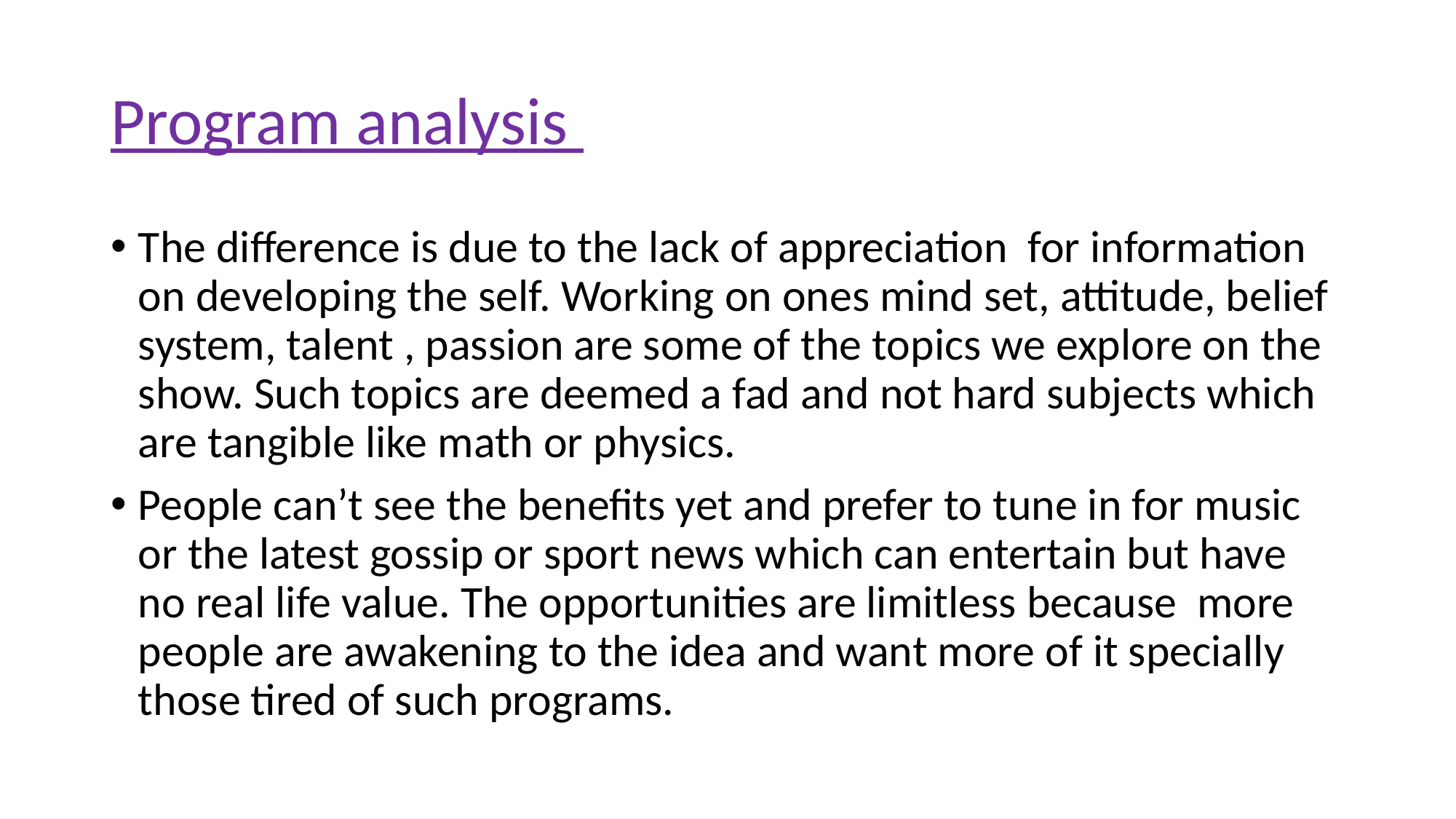

# Program analysis
The difference is due to the lack of appreciation  for information on developing the self. Working on ones mind set, attitude, belief system, talent , passion are some of the topics we explore on the show. Such topics are deemed a fad and not hard subjects which are tangible like math or physics.
People can’t see the benefits yet and prefer to tune in for music or the latest gossip or sport news which can entertain but have no real life value. The opportunities are limitless because  more people are awakening to the idea and want more of it specially those tired of such programs.